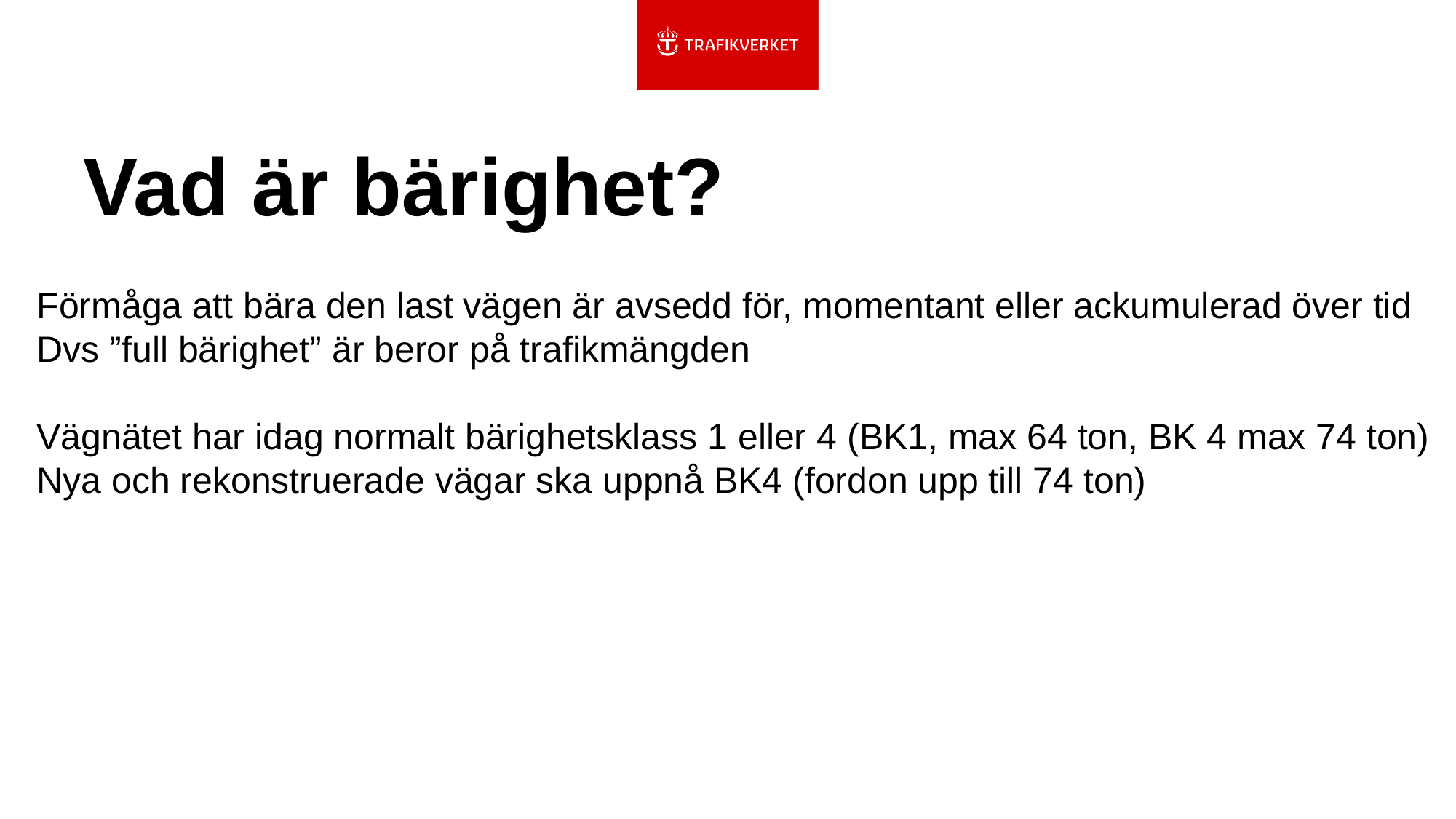

# Vad är bärighet?
Förmåga att bära den last vägen är avsedd för, momentant eller ackumulerad över tid
Dvs ”full bärighet” är beror på trafikmängden

Vägnätet har idag normalt bärighetsklass 1 eller 4 (BK1, max 64 ton, BK 4 max 74 ton)
Nya och rekonstruerade vägar ska uppnå BK4 (fordon upp till 74 ton)